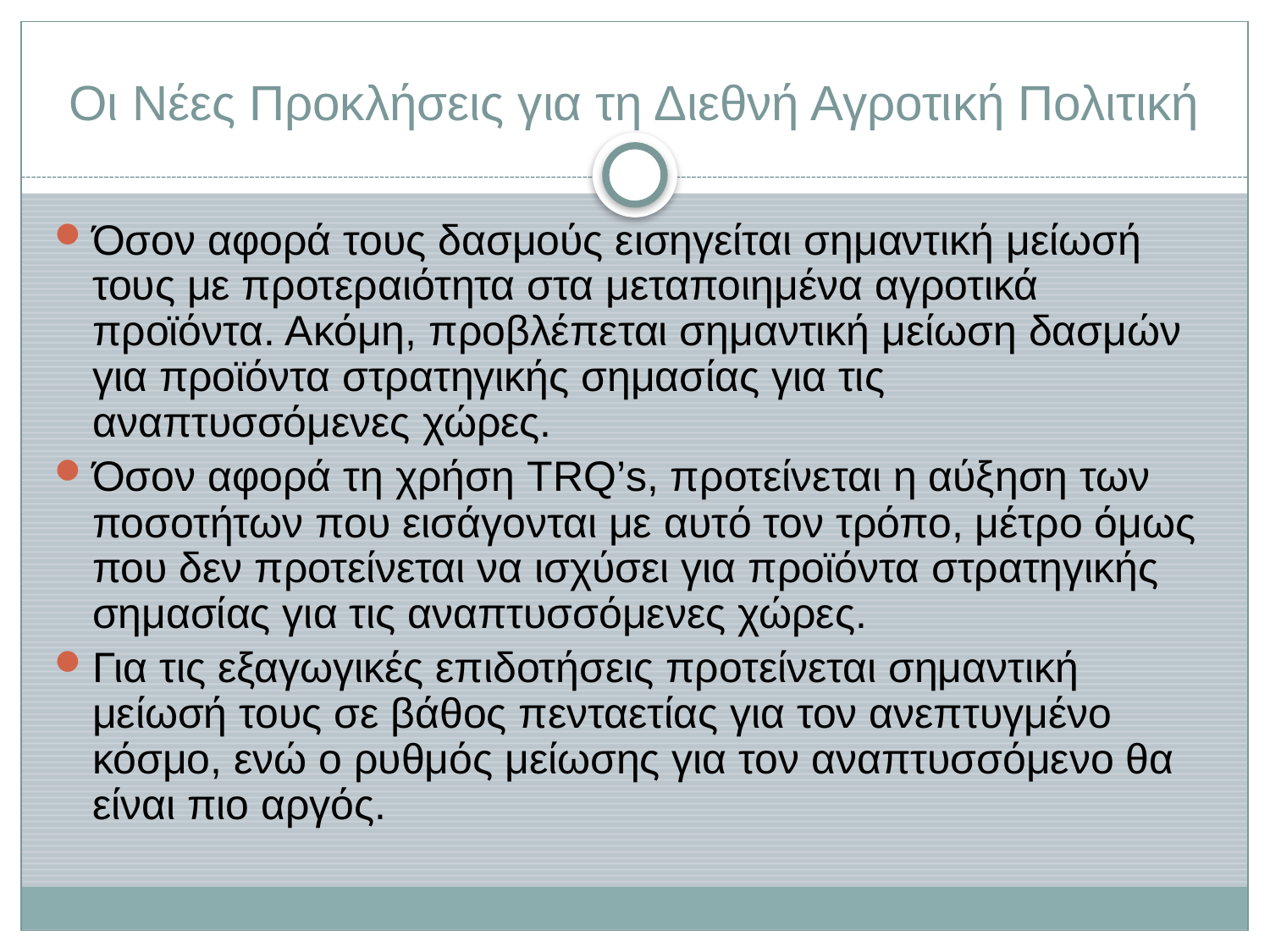

# Οι Νέες Προκλήσεις για τη Διεθνή Αγροτική Πολιτική
Όσον αφορά τους δασμούς εισηγείται σημαντική μείωσή τους με προτεραιότητα στα μεταποιημένα αγροτικά προϊόντα. Ακόμη, προβλέπεται σημαντική μείωση δασμών για προϊόντα στρατηγικής σημασίας για τις αναπτυσσόμενες χώρες.
Όσον αφορά τη χρήση TRQ’s, προτείνεται η αύξηση των ποσοτήτων που εισάγονται με αυτό τον τρόπο, μέτρο όμως που δεν προτείνεται να ισχύσει για προϊόντα στρατηγικής σημασίας για τις αναπτυσσόμενες χώρες.
Για τις εξαγωγικές επιδοτήσεις προτείνεται σημαντική μείωσή τους σε βάθος πενταετίας για τον ανεπτυγμένο κόσμο, ενώ ο ρυθμός μείωσης για τον αναπτυσσόμενο θα είναι πιο αργός.